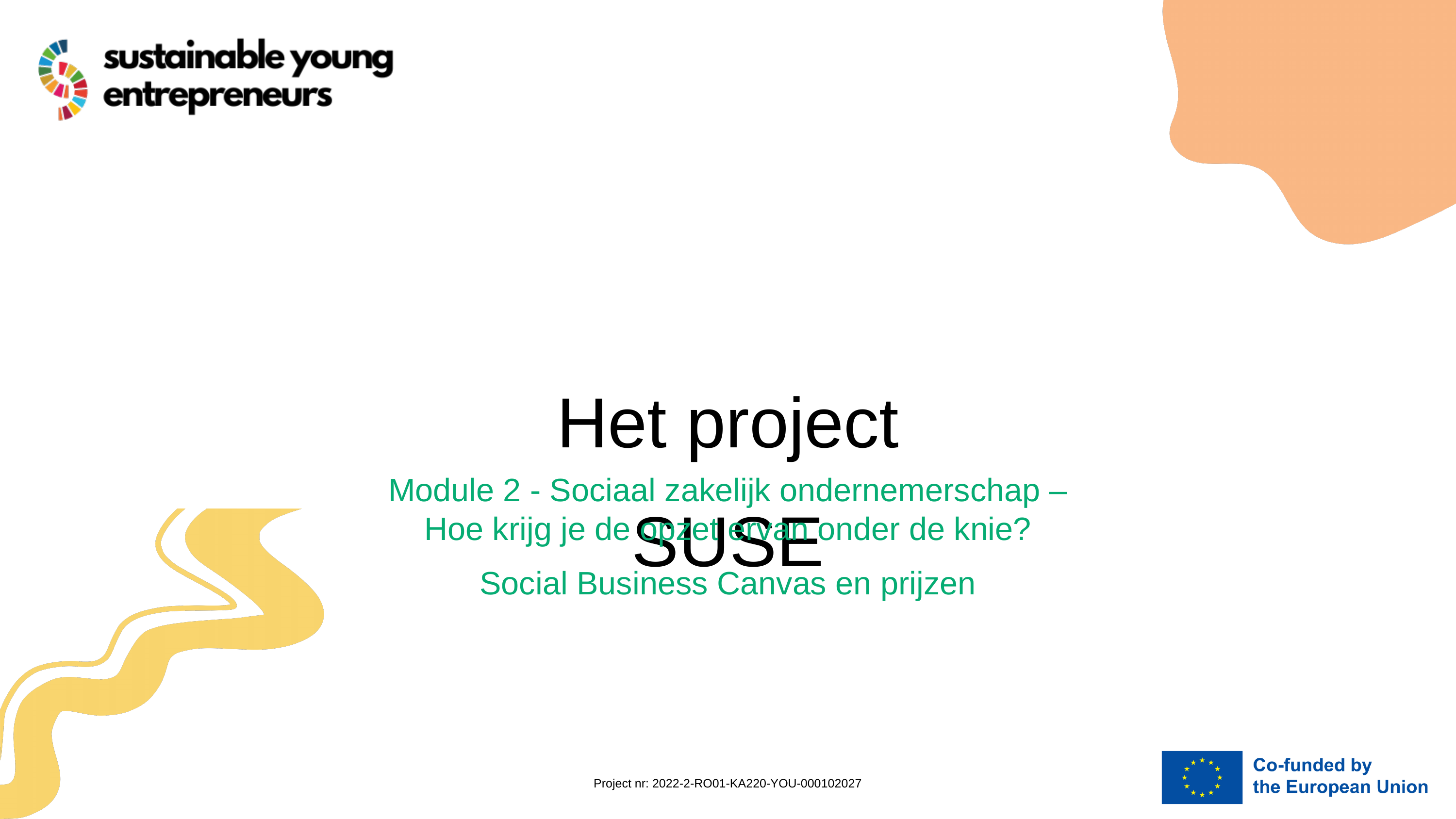

Het project SUSE
Module 2 - Sociaal zakelijk ondernemerschap – Hoe krijg je de opzet ervan onder de knie?
Social Business Canvas en prijzen

Project nr: 2022-2-RO01-KA220-YOU-000102027